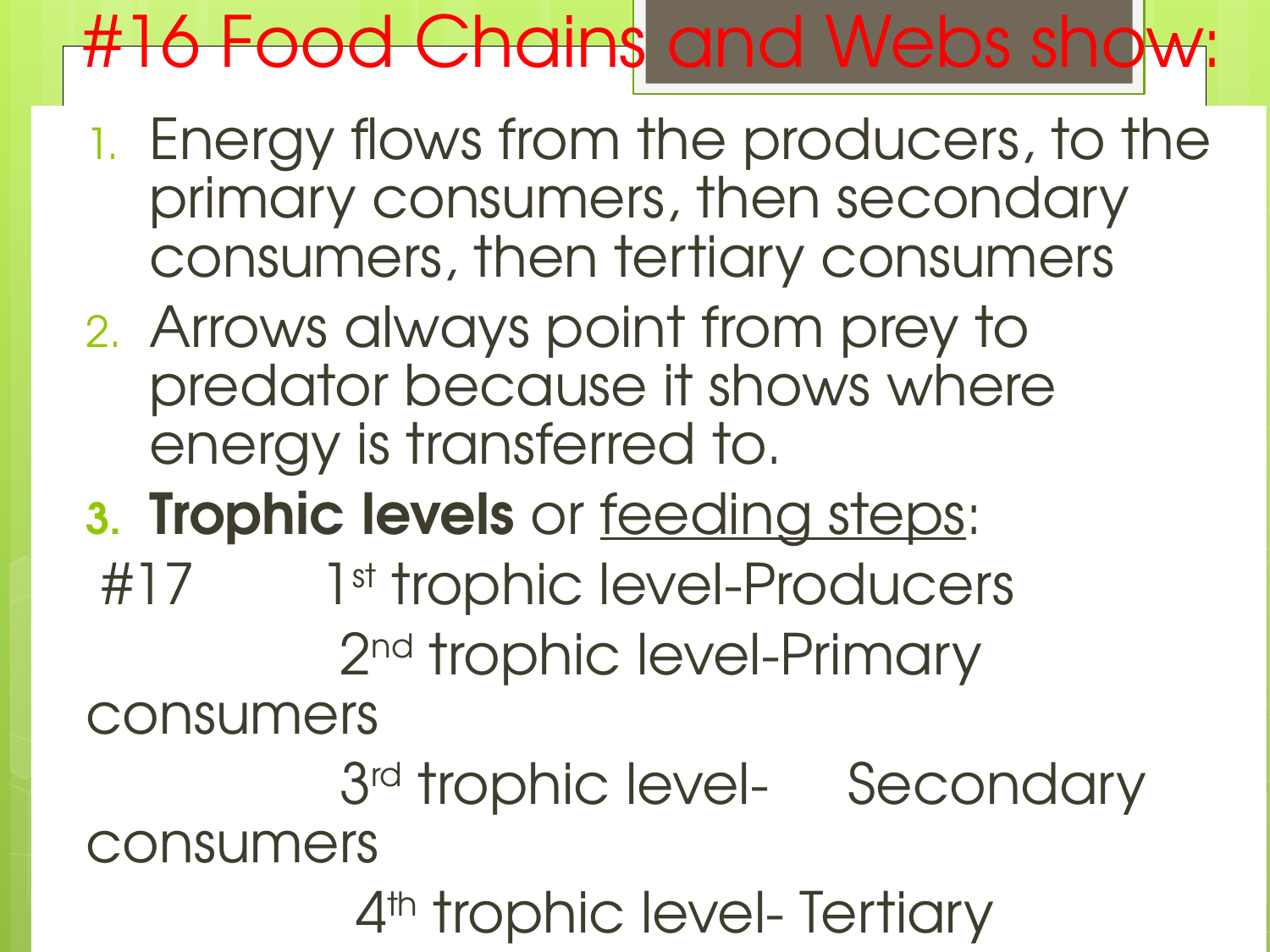

# #16 Food Chains and Webs show:
Energy flows from the producers, to the primary consumers, then secondary consumers, then tertiary consumers
Arrows always point from prey to predator because it shows where energy is transferred to.
Trophic levels or feeding steps:
 #17        1st trophic level-Producers
		2nd trophic level-Primary consumers
		3rd trophic level-	Secondary consumers
		 4th trophic level- Tertiary consumers